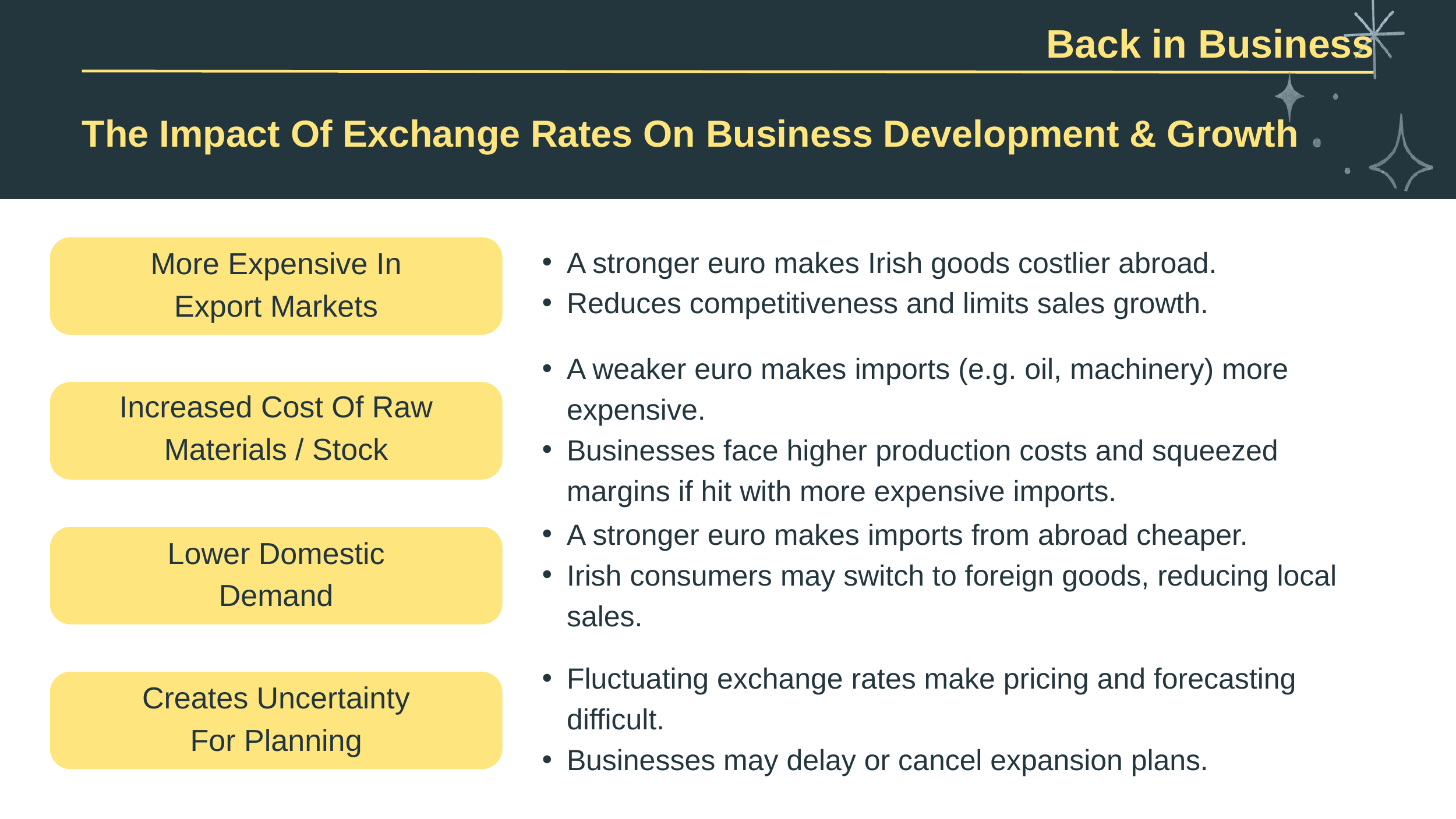

Back in Business

The Impact Of Exchange Rates On Business Development & Growth

More Expensive In
Export Markets
A stronger euro makes Irish goods costlier abroad.
Reduces competitiveness and limits sales growth.
A weaker euro makes imports (e.g. oil, machinery) more expensive.
Businesses face higher production costs and squeezed margins if hit with more expensive imports.
Increased Cost Of Raw
Materials / Stock

A stronger euro makes imports from abroad cheaper.
Irish consumers may switch to foreign goods, reducing local sales.

Lower Domestic
Demand
Fluctuating exchange rates make pricing and forecasting difficult.
Businesses may delay or cancel expansion plans.

Creates Uncertainty
For Planning